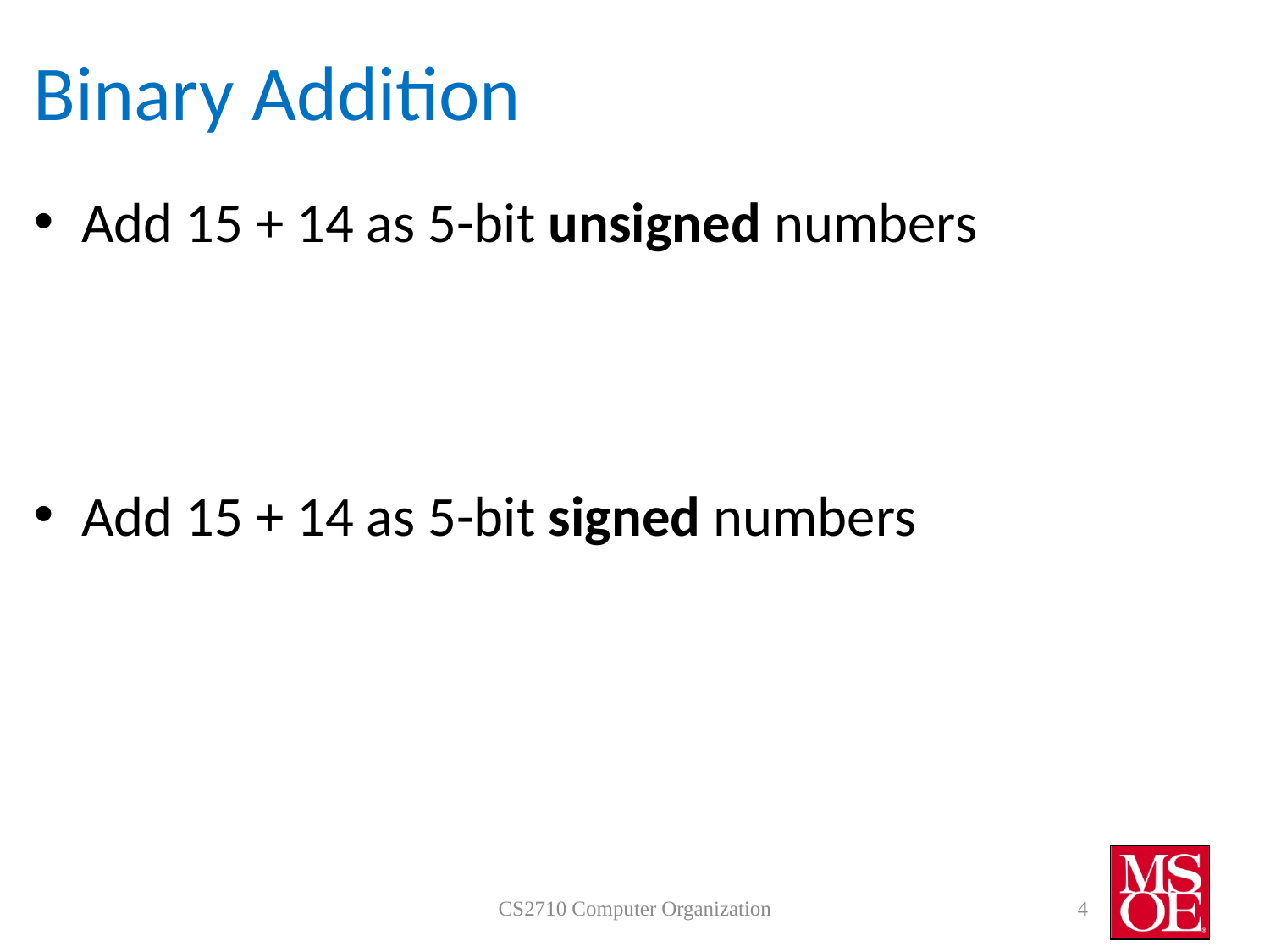

# Binary Addition
Add 15 + 14 as 5-bit unsigned numbers

Add 15 + 14 as 5-bit signed numbers
0 1111
0 1110
1 0001

What happened? Overflow cause sign change.
What happens: Overflow!
CS2710 Computer Organization
4